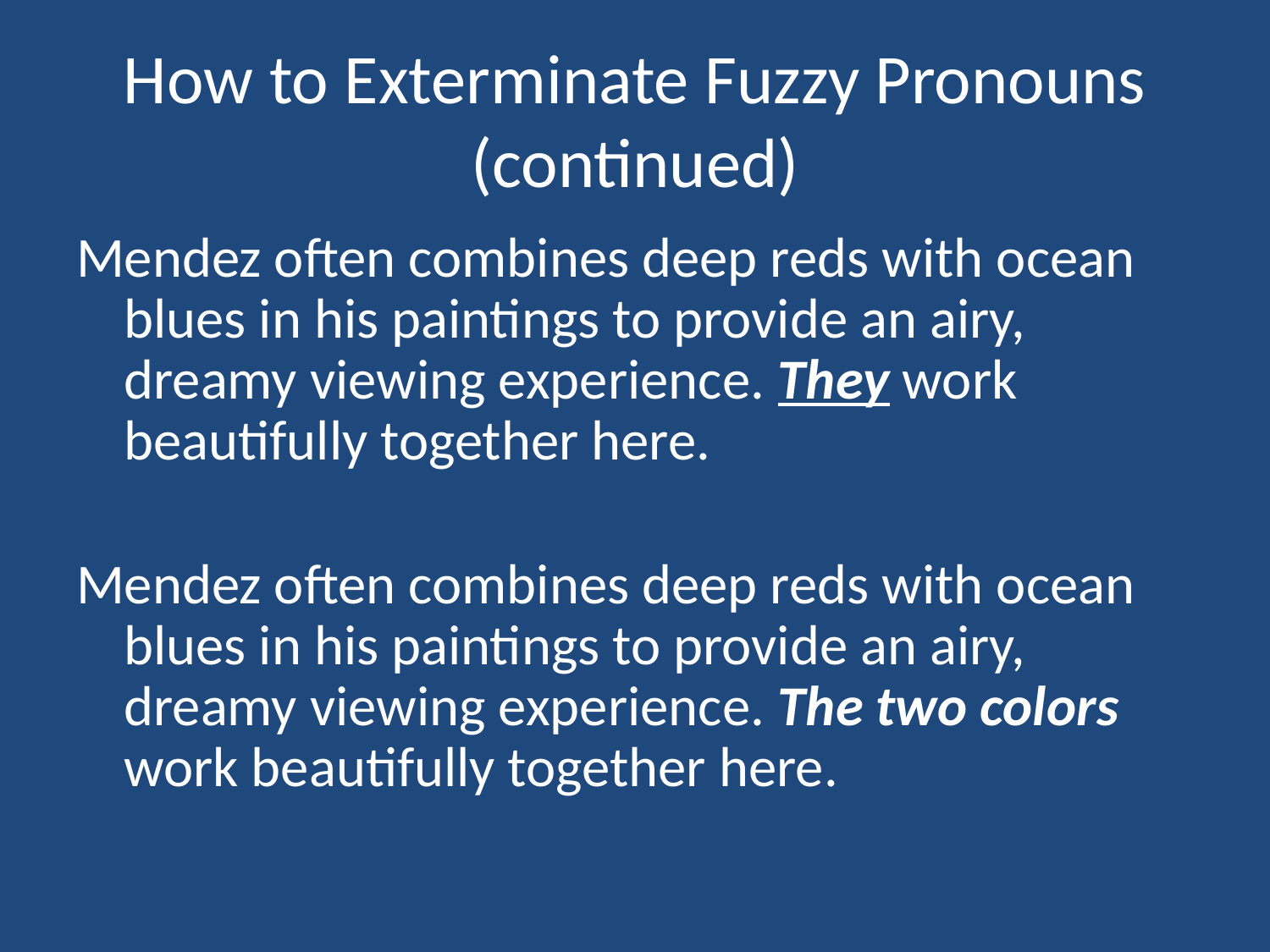

# How to Exterminate Fuzzy Pronouns (continued)
Mendez often combines deep reds with ocean blues in his paintings to provide an airy, dreamy viewing experience. They work beautifully together here.

Mendez often combines deep reds with ocean blues in his paintings to provide an airy, dreamy viewing experience. The two colors work beautifully together here.